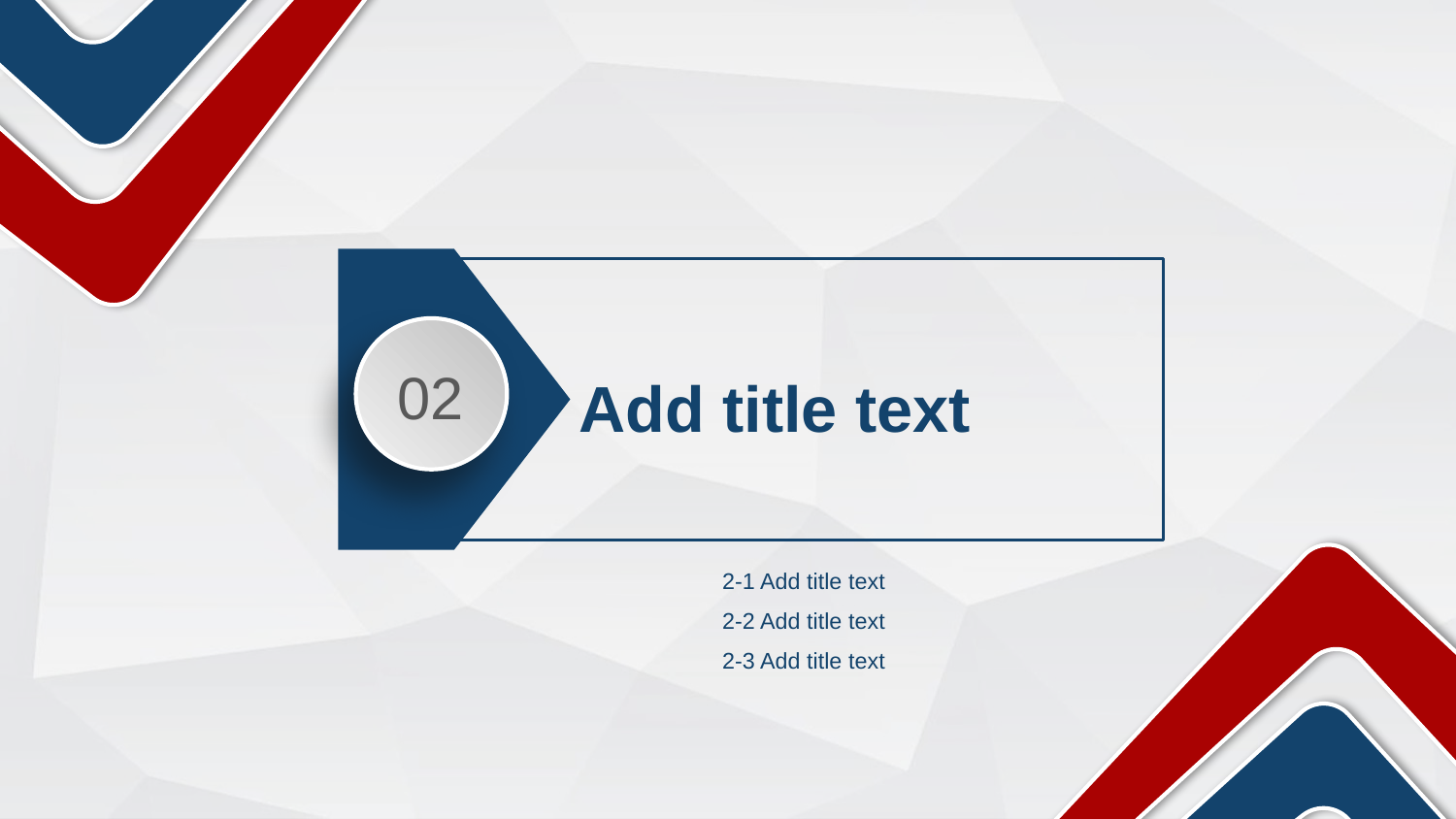

02
Add title text
2-1 Add title text
2-2 Add title text
2-3 Add title text